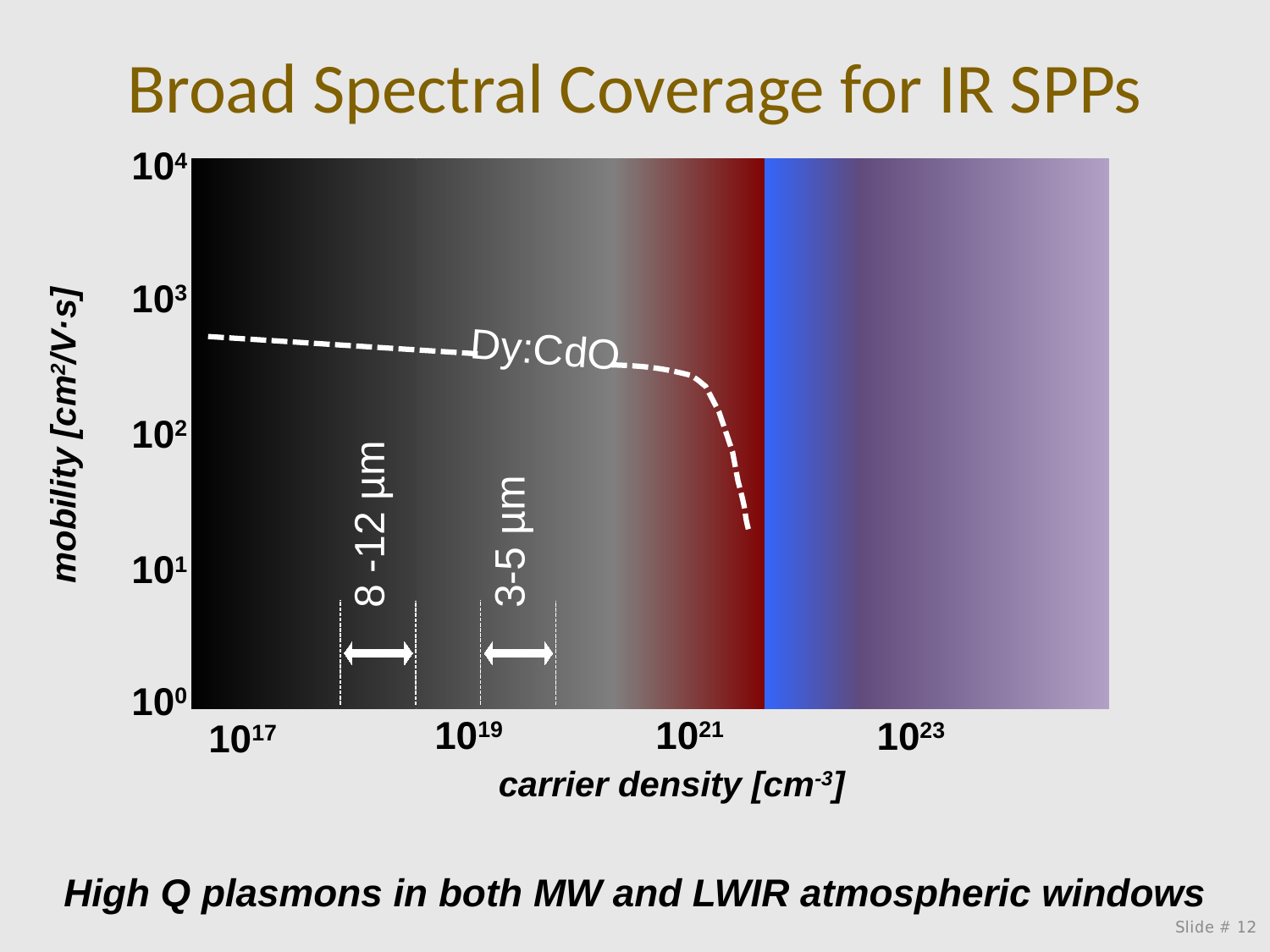

# Broad Spectral Coverage for IR SPPs
104
103
102
mobility [cm2/V·s]
101
100

Dy:CdO

8 -12 µm
3-5 µm

1019
1021
1023
1017
carrier density [cm-3]
High Q plasmons in both MW and LWIR atmospheric windows
Slide # 12